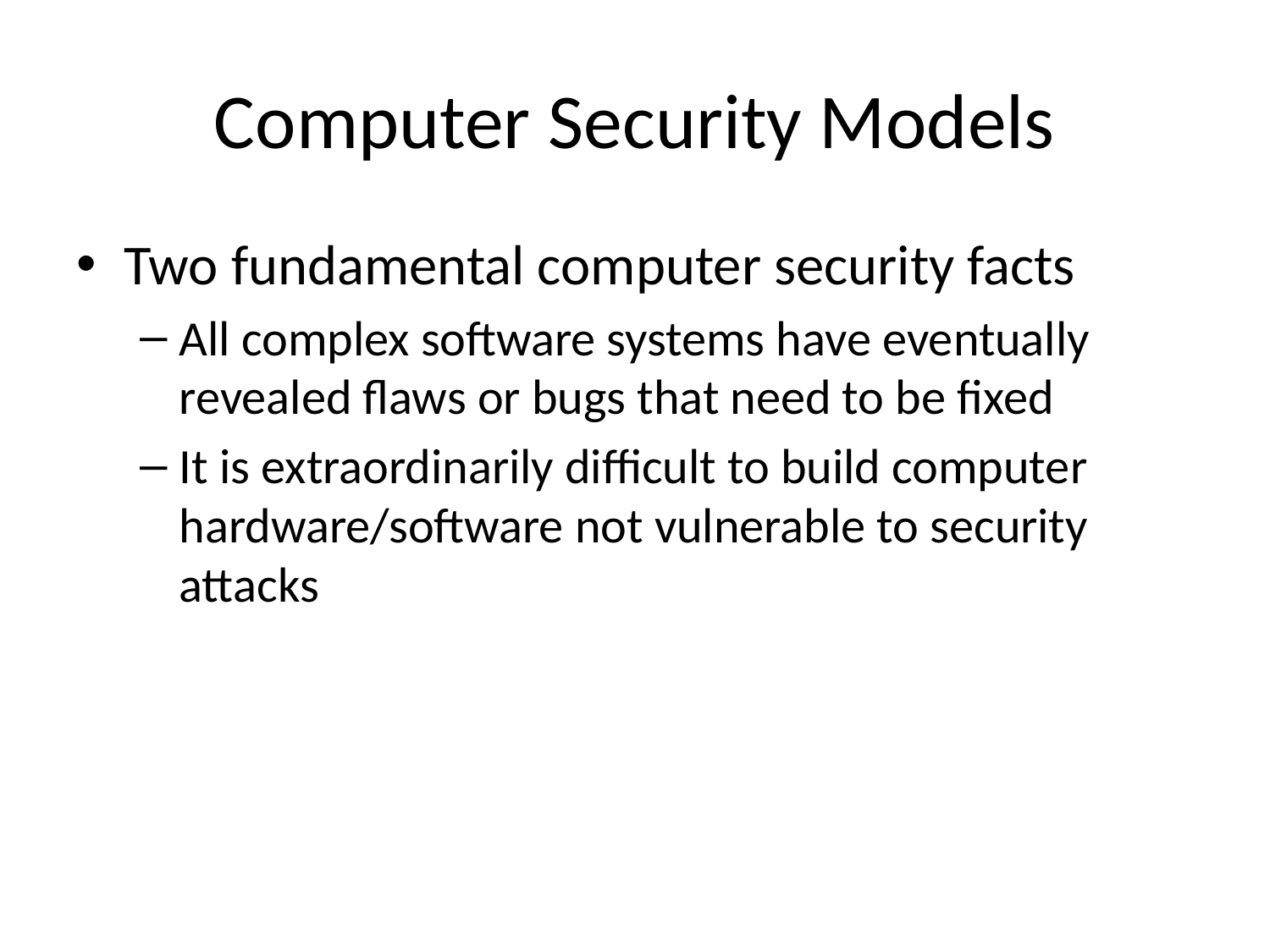

# Computer Security Models
Two fundamental computer security facts
All complex software systems have eventually revealed flaws or bugs that need to be fixed
It is extraordinarily difficult to build computer hardware/software not vulnerable to security attacks